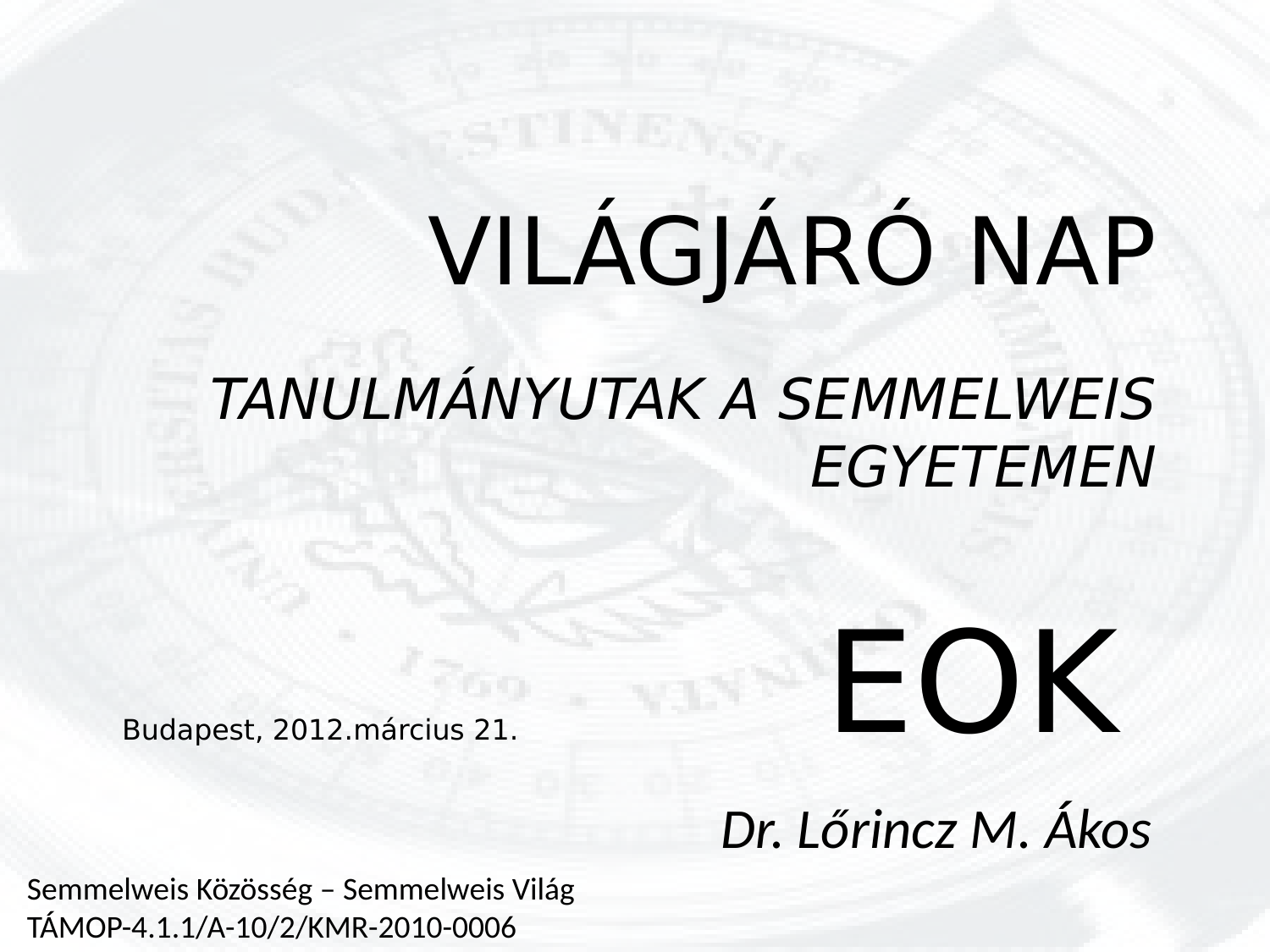

# VILÁGJÁRÓ NAP TANULMÁNYUTAK A SEMMELWEIS EGYETEMEN EOK
Budapest, 2012.március 21.
Dr. Lőrincz M. Ákos
Semmelweis Közösség – Semmelweis Világ
TÁMOP-4.1.1/A-10/2/KMR-2010-0006